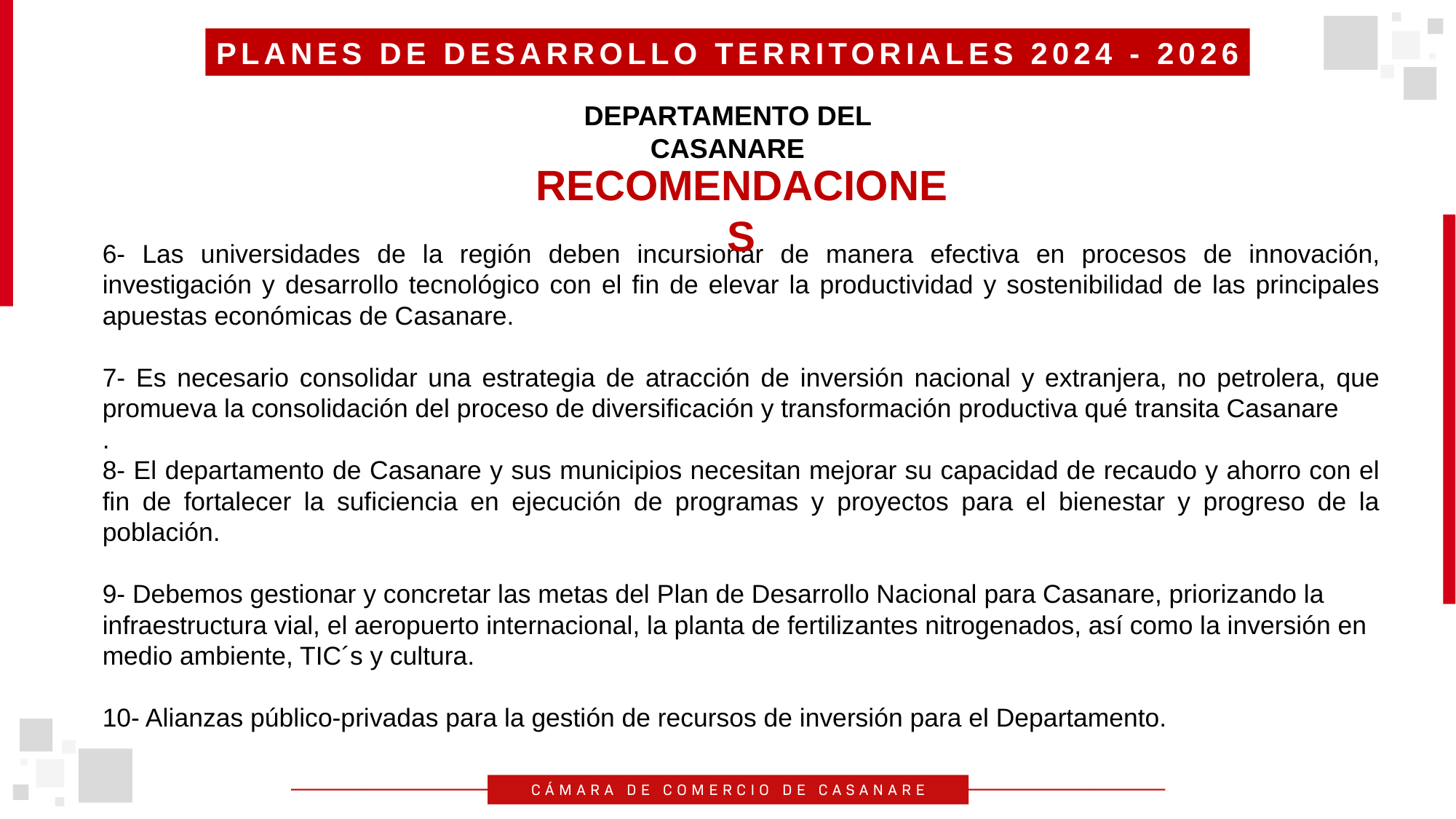

PLANES DE DESARROLLO TERRITORIALES 2024 - 2026
DEPARTAMENTO DEL CASANARE
RECOMENDACIONES
6- Las universidades de la región deben incursionar de manera efectiva en procesos de innovación, investigación y desarrollo tecnológico con el fin de elevar la productividad y sostenibilidad de las principales apuestas económicas de Casanare.
7- Es necesario consolidar una estrategia de atracción de inversión nacional y extranjera, no petrolera, que promueva la consolidación del proceso de diversificación y transformación productiva qué transita Casanare
.
8- El departamento de Casanare y sus municipios necesitan mejorar su capacidad de recaudo y ahorro con el fin de fortalecer la suficiencia en ejecución de programas y proyectos para el bienestar y progreso de la población.

9- Debemos gestionar y concretar las metas del Plan de Desarrollo Nacional para Casanare, priorizando la infraestructura vial, el aeropuerto internacional, la planta de fertilizantes nitrogenados, así como la inversión en medio ambiente, TIC´s y cultura.

10- Alianzas público-privadas para la gestión de recursos de inversión para el Departamento.